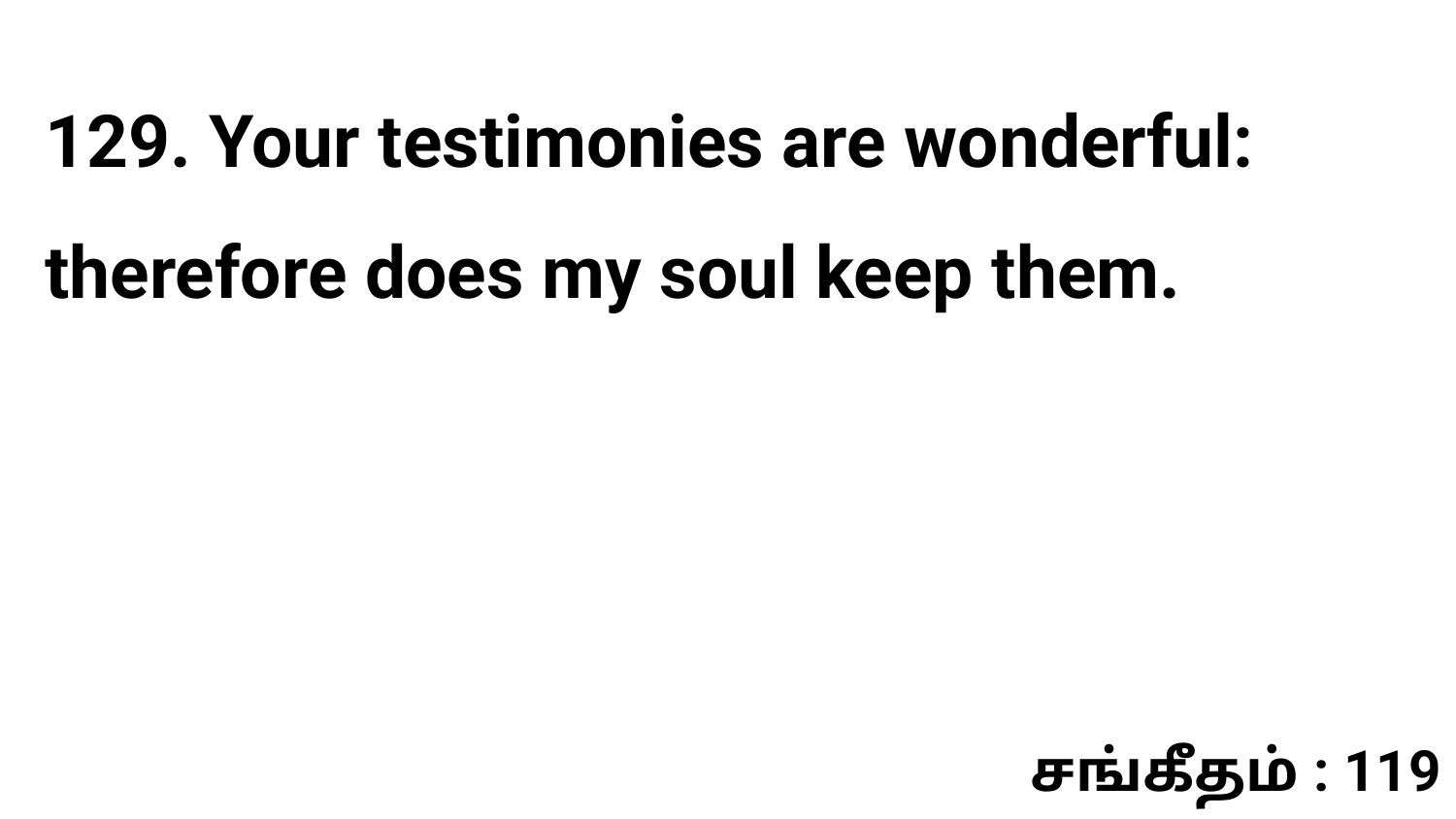

129. Your testimonies are wonderful: therefore does my soul keep them.
சங்கீதம் : 119